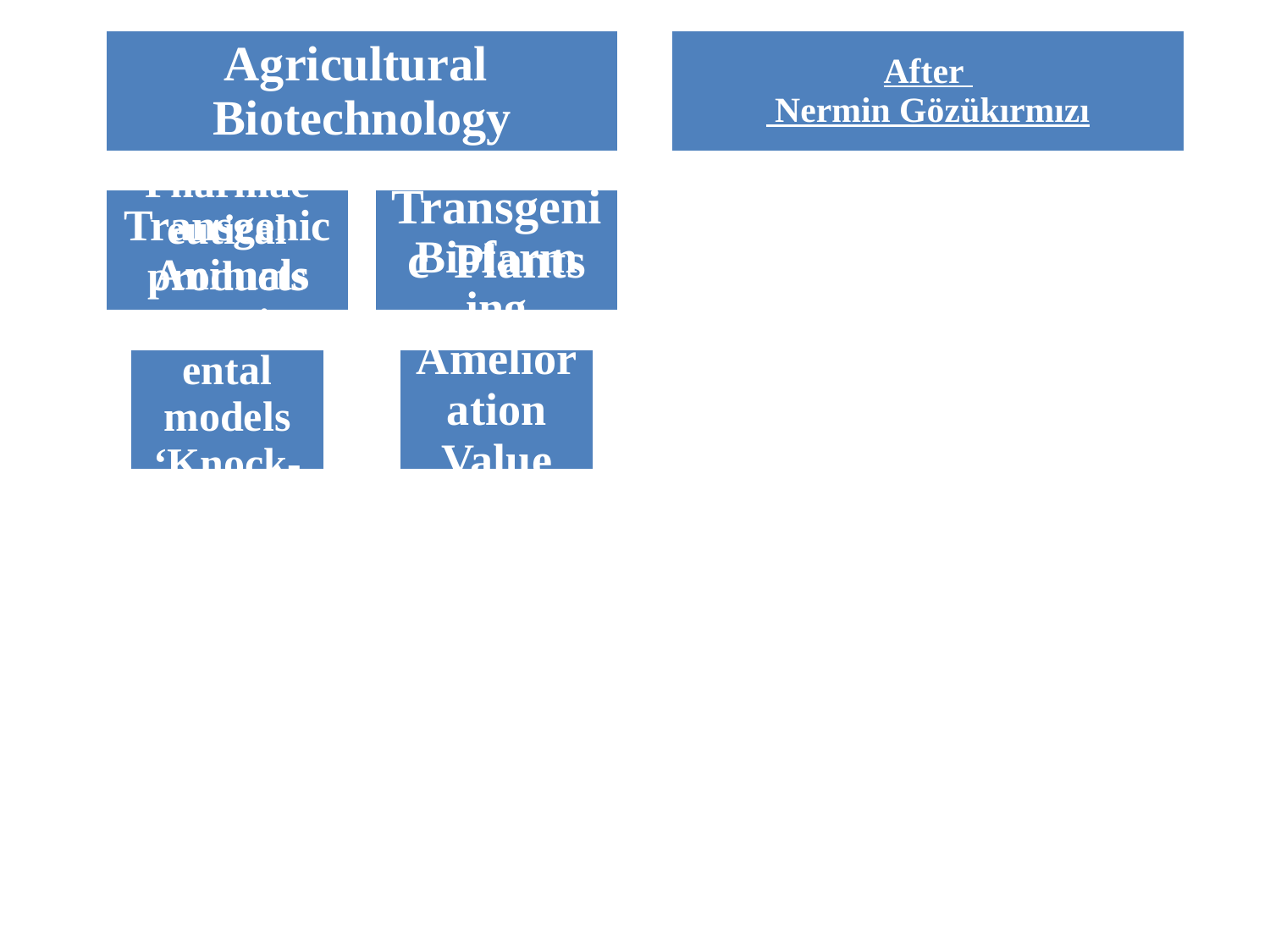

11
Agricultural  Biotechnology
Experimental models
‘Knock-out mouse’
Food
Amelioration
Value added foods
After
 Nermin Gözükırmızı